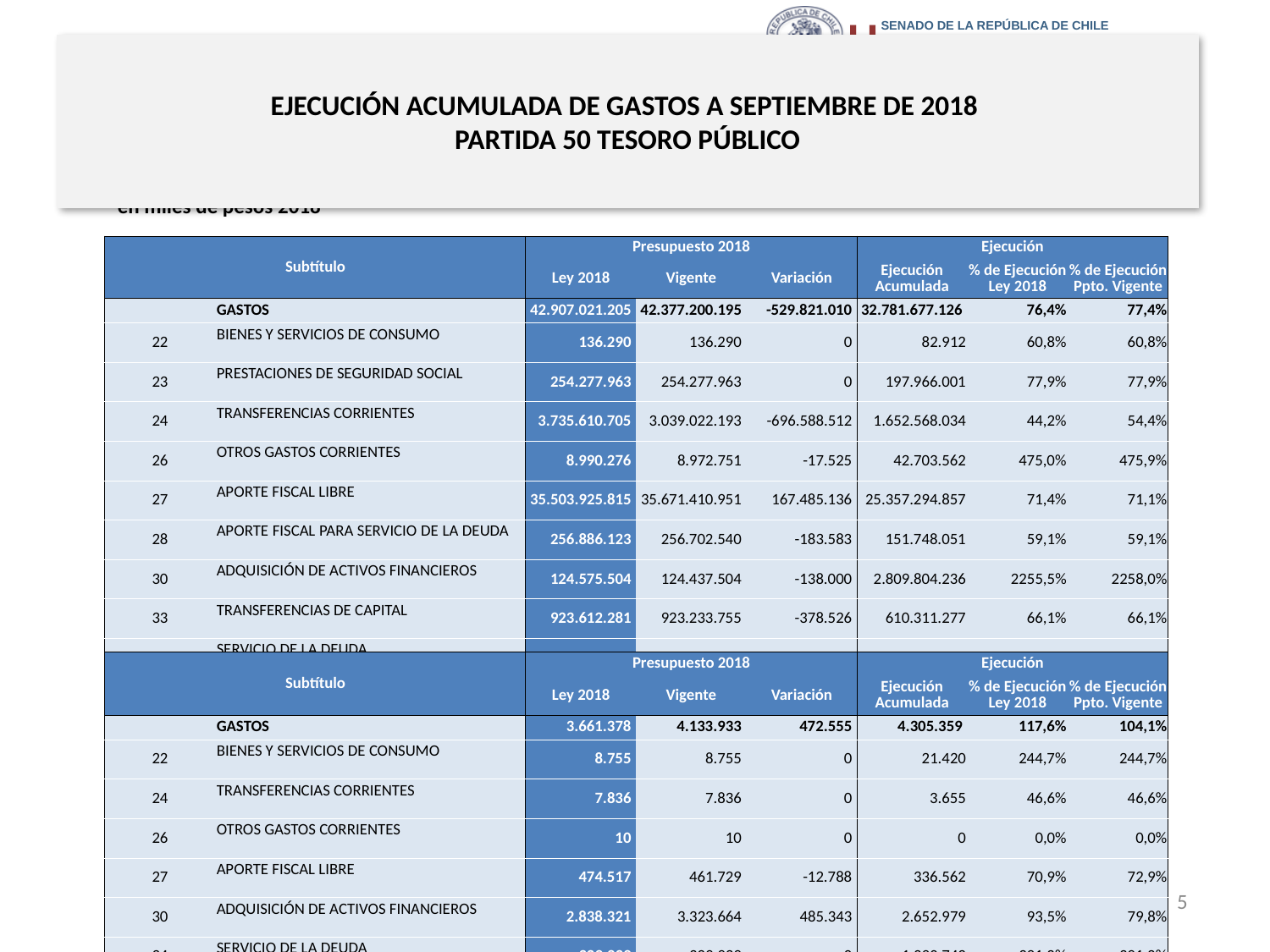

# EJECUCIÓN ACUMULADA DE GASTOS A SEPTIEMBRE DE 2018 PARTIDA 50 TESORO PÚBLICO
en miles de pesos 2018
| Subtítulo |  | Presupuesto 2018 |  |  | Ejecución |  |  |
| --- | --- | --- | --- | --- | --- | --- | --- |
|  |  | Ley 2018 | Vigente | Variación | Ejecución Acumulada | % de Ejecución Ley 2018 | % de Ejecución Ppto. Vigente |
|  | GASTOS | 42.907.021.205 | 42.377.200.195 | -529.821.010 | 32.781.677.126 | 76,4% | 77,4% |
| 22 | BIENES Y SERVICIOS DE CONSUMO | 136.290 | 136.290 | 0 | 82.912 | 60,8% | 60,8% |
| 23 | PRESTACIONES DE SEGURIDAD SOCIAL | 254.277.963 | 254.277.963 | 0 | 197.966.001 | 77,9% | 77,9% |
| 24 | TRANSFERENCIAS CORRIENTES | 3.735.610.705 | 3.039.022.193 | -696.588.512 | 1.652.568.034 | 44,2% | 54,4% |
| 26 | OTROS GASTOS CORRIENTES | 8.990.276 | 8.972.751 | -17.525 | 42.703.562 | 475,0% | 475,9% |
| 27 | APORTE FISCAL LIBRE | 35.503.925.815 | 35.671.410.951 | 167.485.136 | 25.357.294.857 | 71,4% | 71,1% |
| 28 | APORTE FISCAL PARA SERVICIO DE LA DEUDA | 256.886.123 | 256.702.540 | -183.583 | 151.748.051 | 59,1% | 59,1% |
| 30 | ADQUISICIÓN DE ACTIVOS FINANCIEROS | 124.575.504 | 124.437.504 | -138.000 | 2.809.804.236 | 2255,5% | 2258,0% |
| 33 | TRANSFERENCIAS DE CAPITAL | 923.612.281 | 923.233.755 | -378.526 | 610.311.277 | 66,1% | 66,1% |
| 34 | SERVICIO DE LA DEUDA | 2.094.006.248 | 2.094.006.248 | 0 | 1.959.198.196 | 93,6% | 93,6% |
| 35 | SALDO FINAL DE CAJA | 5.000.000 | 5.000.000 | 0 | 0 | 0,0% | 0,0% |
Fuente: Elaboración propia en base  a Informes de ejecución presupuestaria mensual de DIPRES.
en miles de dólares
| Subtítulo |  | Presupuesto 2018 |  |  | Ejecución |  |  |
| --- | --- | --- | --- | --- | --- | --- | --- |
|  |  | Ley 2018 | Vigente | Variación | Ejecución Acumulada | % de Ejecución Ley 2018 | % de Ejecución Ppto. Vigente |
|  | GASTOS | 3.661.378 | 4.133.933 | 472.555 | 4.305.359 | 117,6% | 104,1% |
| 22 | BIENES Y SERVICIOS DE CONSUMO | 8.755 | 8.755 | 0 | 21.420 | 244,7% | 244,7% |
| 24 | TRANSFERENCIAS CORRIENTES | 7.836 | 7.836 | 0 | 3.655 | 46,6% | 46,6% |
| 26 | OTROS GASTOS CORRIENTES | 10 | 10 | 0 | 0 | 0,0% | 0,0% |
| 27 | APORTE FISCAL LIBRE | 474.517 | 461.729 | -12.788 | 336.562 | 70,9% | 72,9% |
| 30 | ADQUISICIÓN DE ACTIVOS FINANCIEROS | 2.838.321 | 3.323.664 | 485.343 | 2.652.979 | 93,5% | 79,8% |
| 34 | SERVICIO DE LA DEUDA | 329.939 | 329.939 | 0 | 1.290.743 | 391,2% | 391,2% |
5
Fuente: Elaboración propia en base  a Informes de ejecución presupuestaria mensual de DIPRES.